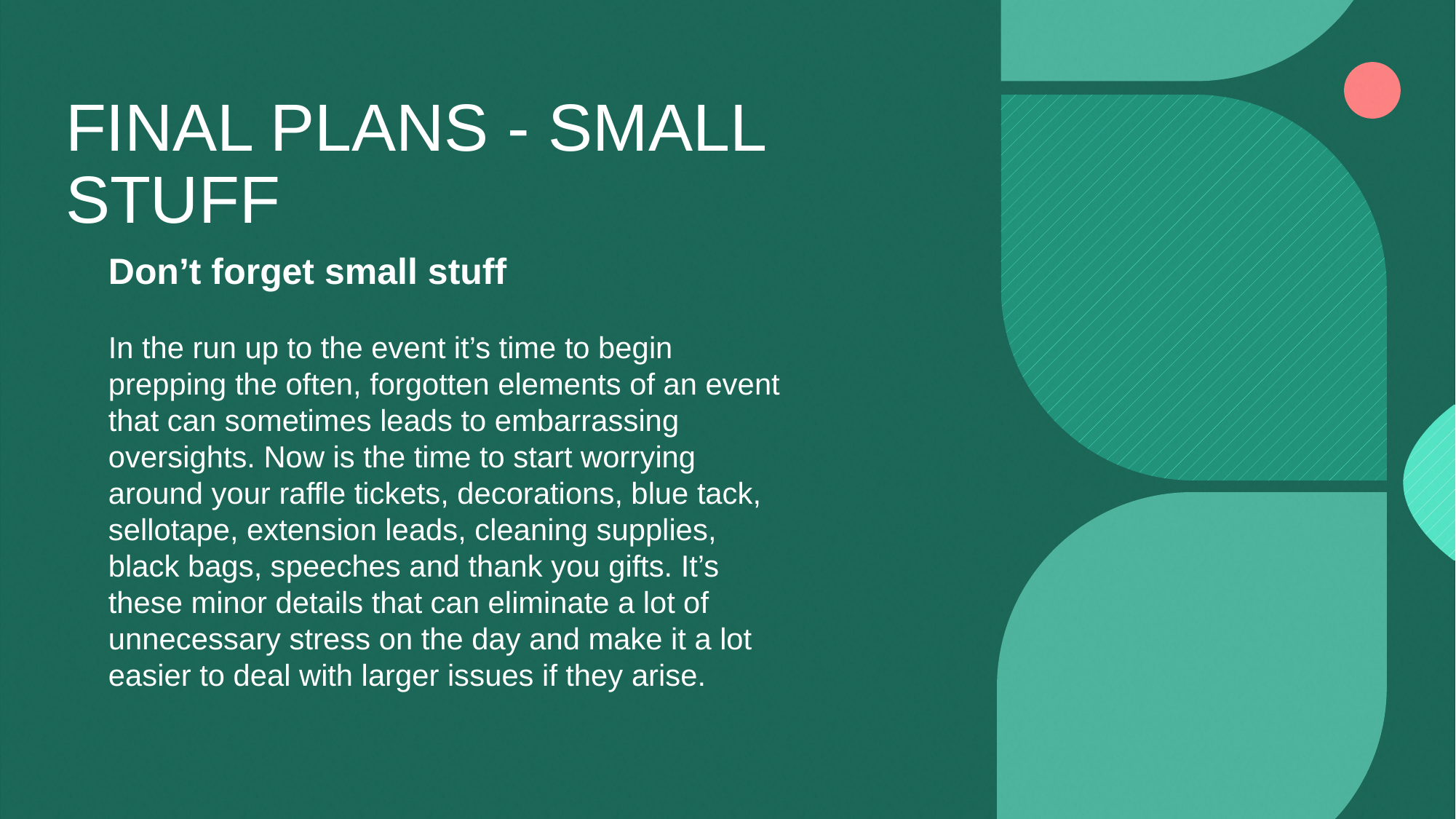

# FINAL PLANS - SMALL STUFF
Don’t forget small stuff

In the run up to the event it’s time to begin prepping the often, forgotten elements of an event that can sometimes leads to embarrassing oversights. Now is the time to start worrying around your raffle tickets, decorations, blue tack, sellotape, extension leads, cleaning supplies, black bags, speeches and thank you gifts. It’s these minor details that can eliminate a lot of unnecessary stress on the day and make it a lot easier to deal with larger issues if they arise.